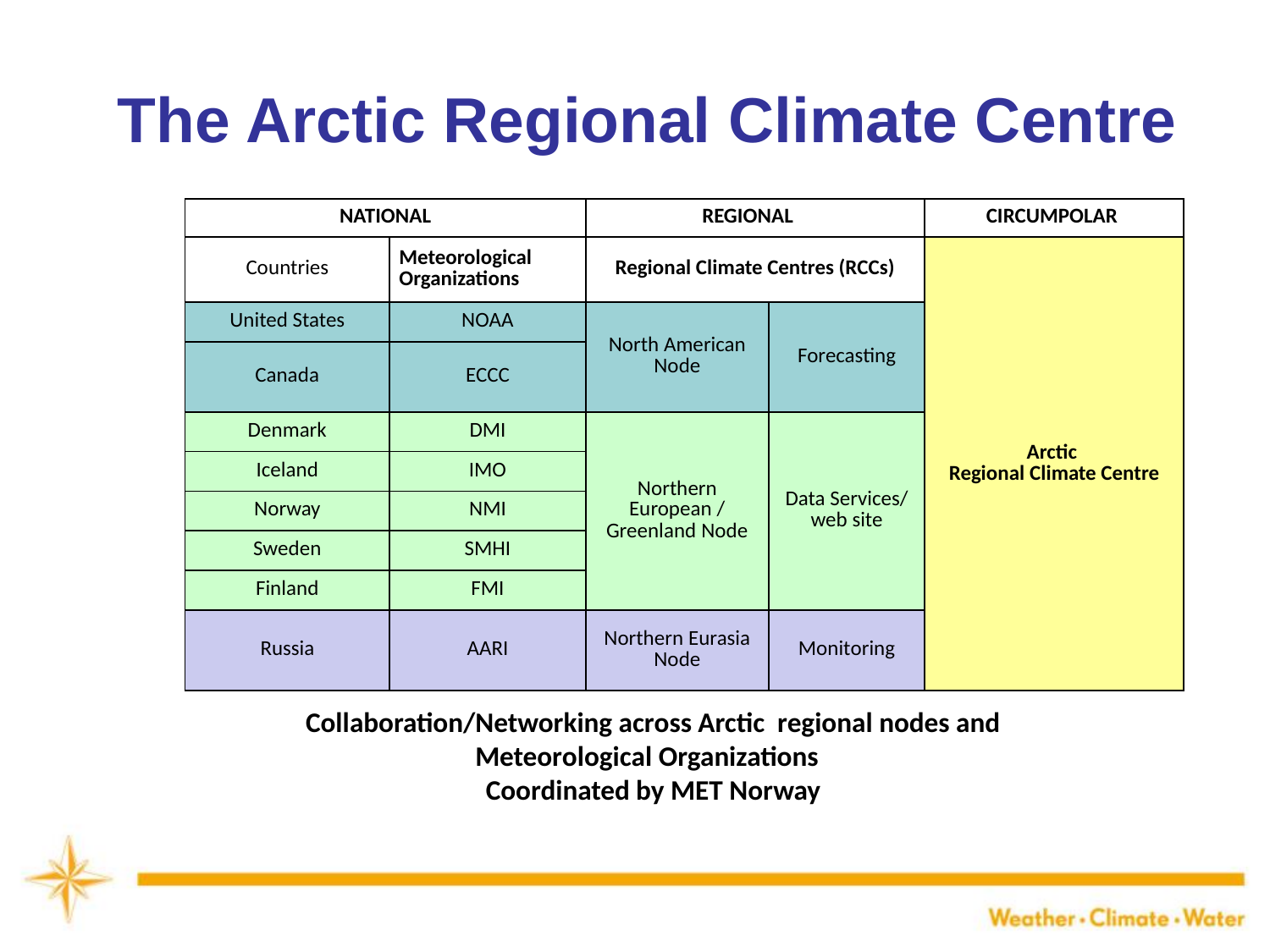

# The Arctic Regional Climate Centre
| NATIONAL |  | REGIONAL |  | CIRCUMPOLAR |
| --- | --- | --- | --- | --- |
| Countries | Meteorological Organizations | Regional Climate Centres (RCCs) |  | Arctic Regional Climate Centre |
| United States | NOAA | North American Node | Forecasting |  |
| Canada | ECCC |  |  |  |
| Denmark | DMI | Northern European / Greenland Node | Data Services/ web site |  |
| Iceland | IMO |  |  |  |
| Norway | NMI |  |  |  |
| Sweden | SMHI |  |  |  |
| Finland | FMI |  |  |  |
| Russia | AARI | Northern Eurasia Node | Monitoring |  |
Collaboration/Networking across Arctic  regional nodes and Meteorological Organizations
Coordinated by MET Norway